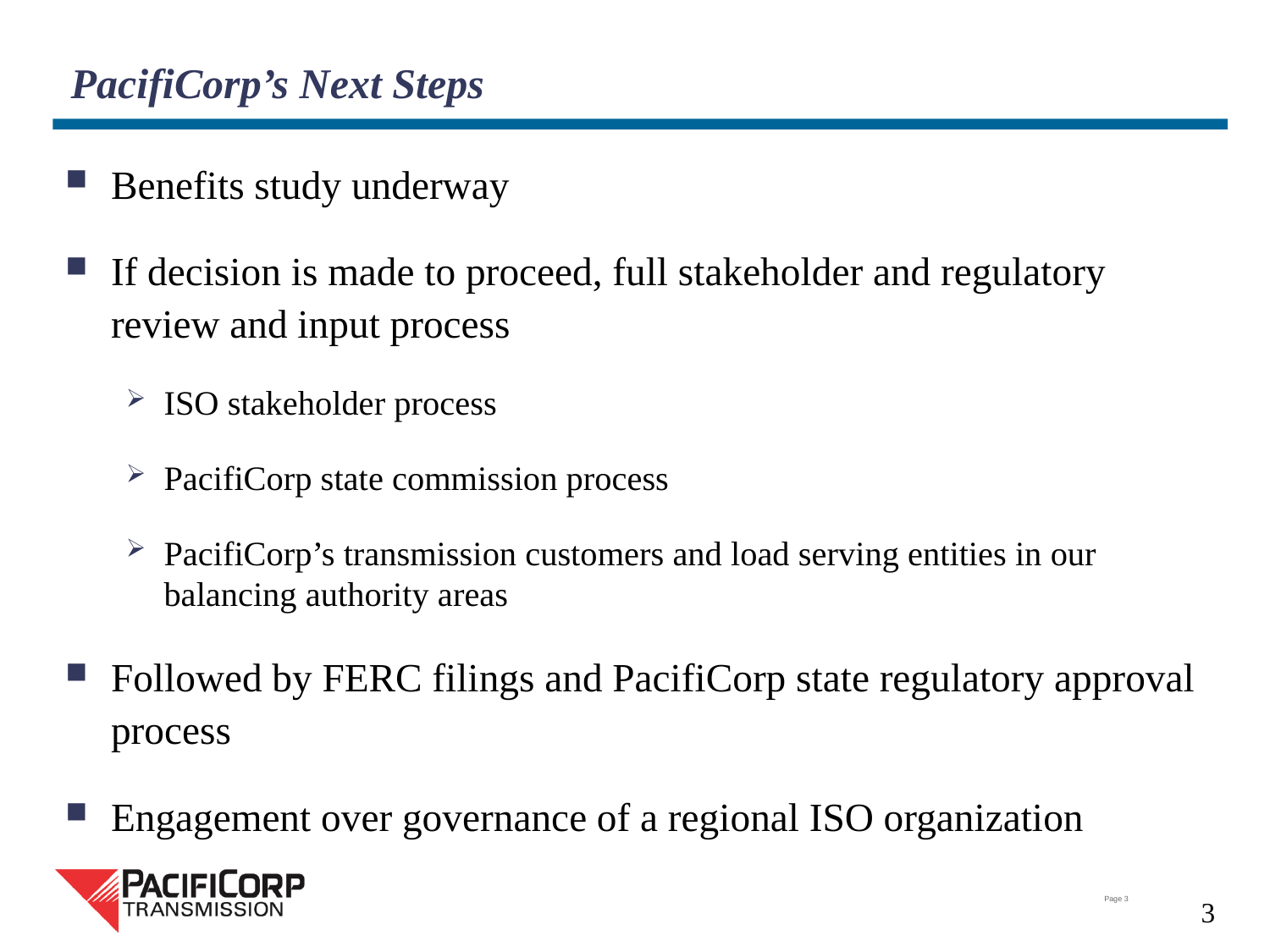

# PacifiCorp’s Next Steps
Benefits study underway
If decision is made to proceed, full stakeholder and regulatory review and input process
ISO stakeholder process
PacifiCorp state commission process
PacifiCorp’s transmission customers and load serving entities in our balancing authority areas
Followed by FERC filings and PacifiCorp state regulatory approval process
Engagement over governance of a regional ISO organization

Page 3